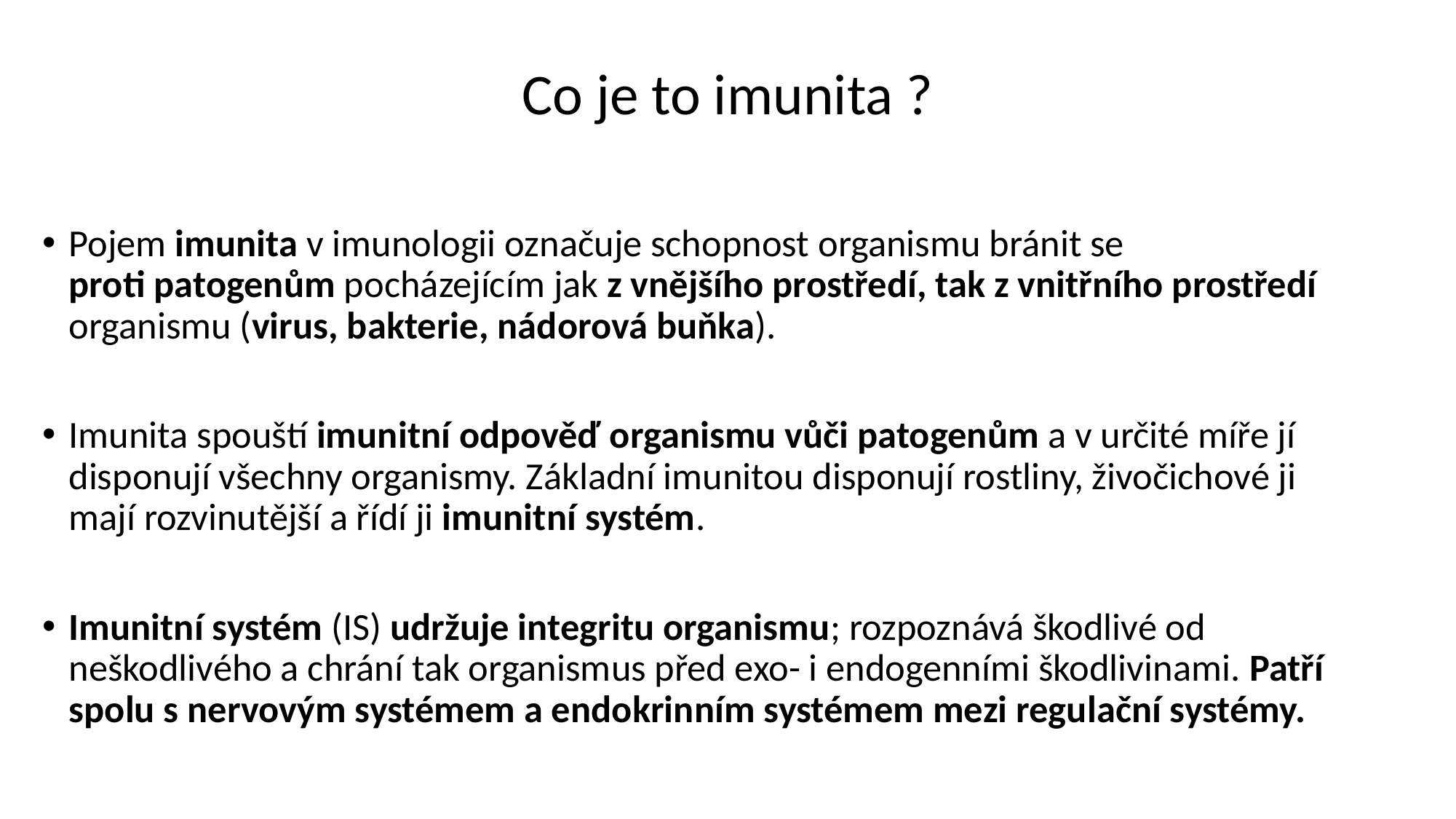

# Co je to imunita ?
Pojem imunita v imunologii označuje schopnost organismu bránit se proti patogenům pocházejícím jak z vnějšího prostředí, tak z vnitřního prostředí organismu (virus, bakterie, nádorová buňka).

Imunita spouští imunitní odpověď organismu vůči patogenům a v určité míře jí disponují všechny organismy. Základní imunitou disponují rostliny, živočichové ji mají rozvinutější a řídí ji imunitní systém.

Imunitní systém (IS) udržuje integritu organismu; rozpoznává škodlivé od neškodlivého a chrání tak organismus před exo- i endogenními škodlivinami. Patří spolu s nervovým systémem a endokrinním systémem mezi regulační systémy.